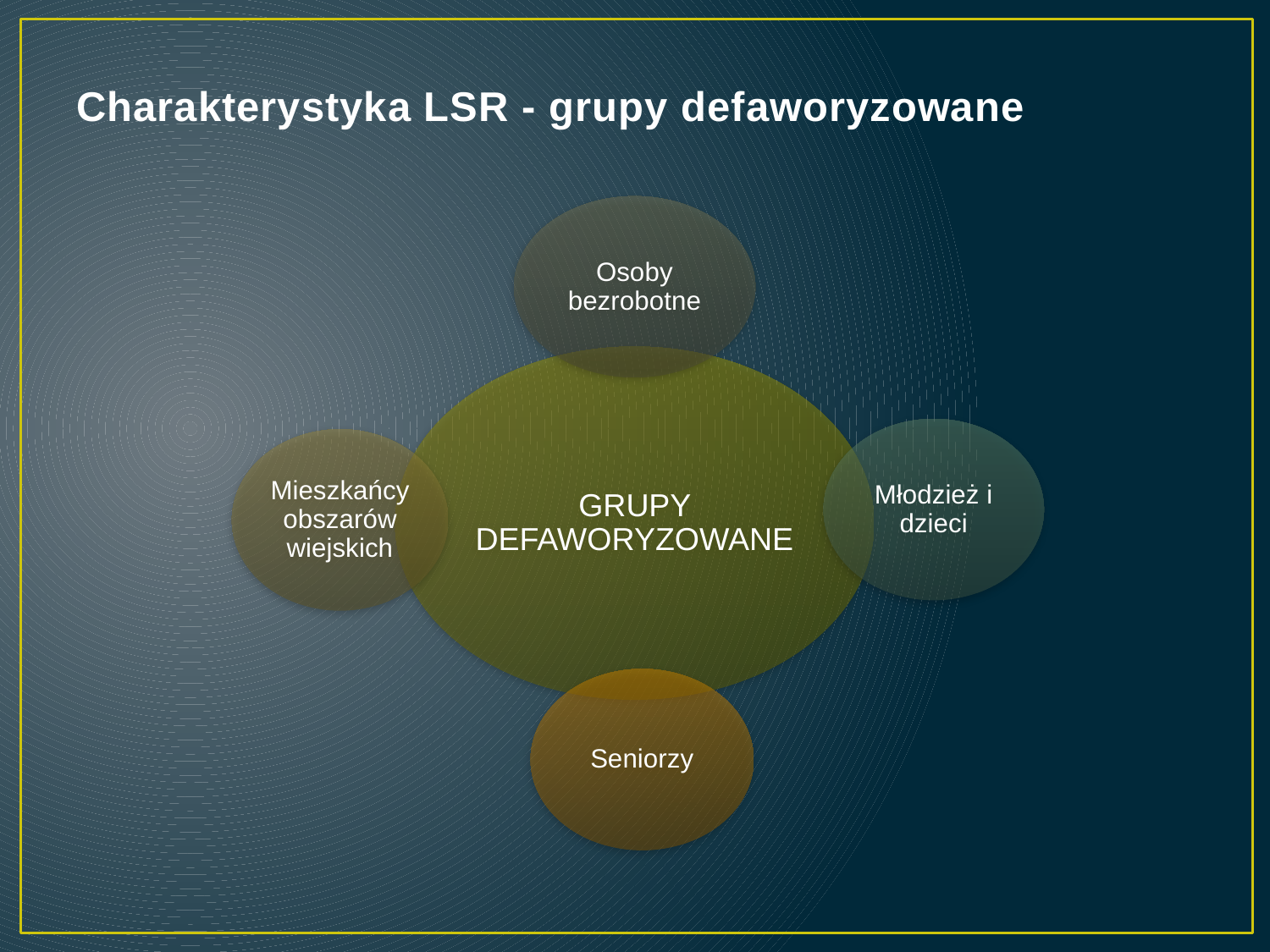

# Charakterystyka LSR - grupy defaworyzowane
GRUPY DEFAWORYZOWANE
Osoby bezrobotne
Młodzież i dzieci
Seniorzy
Mieszkańcy obszarów wiejskich